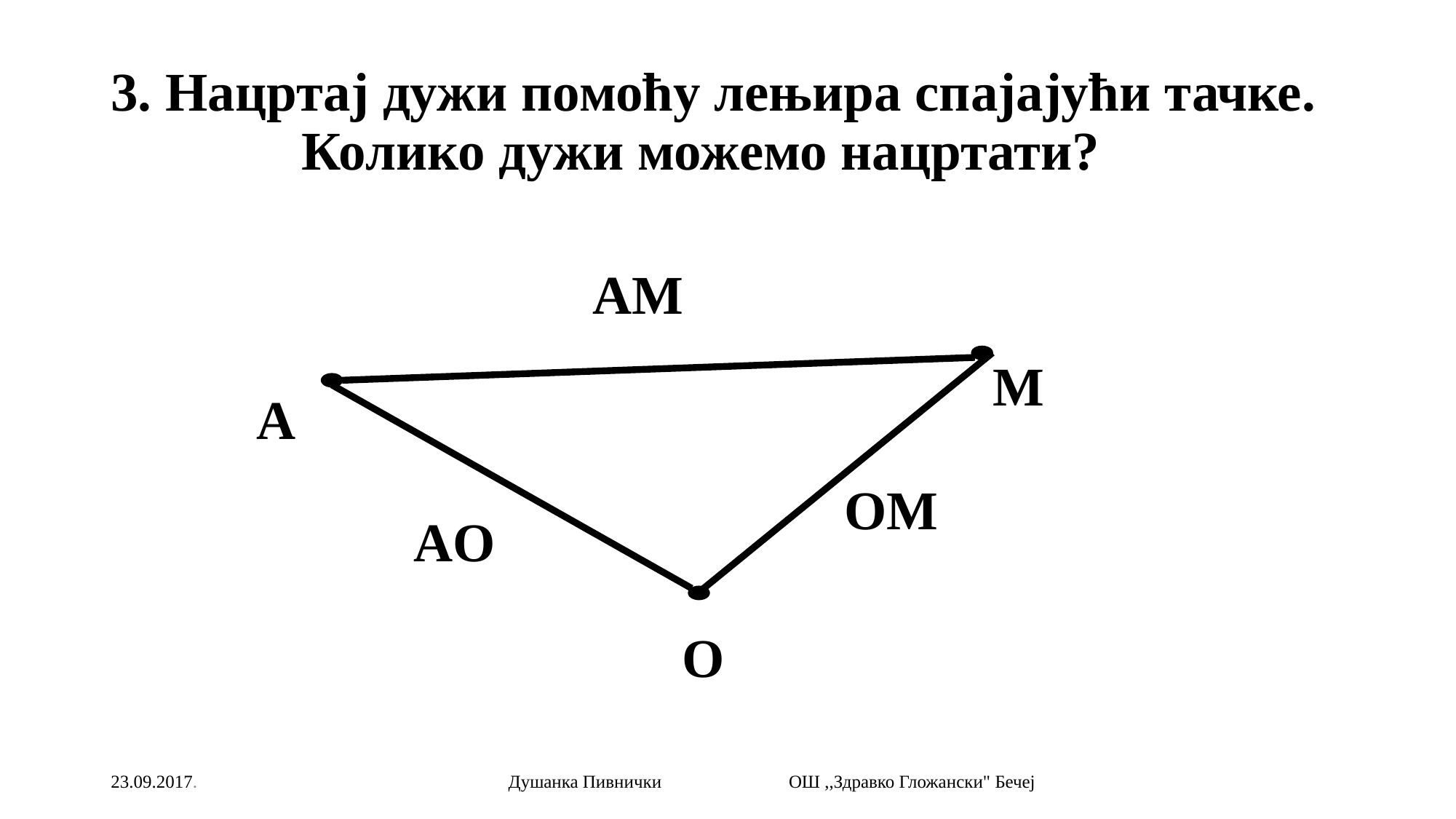

# 3. Нацртај дужи помоћу лењира спајајући тачке.                 Колико дужи можемо нацртати?
AМ

M

A
ОМ
AО

О
23.09.2017.
Душанка Пивнички                            ОШ ,,Здравко Гложански" Бечеј